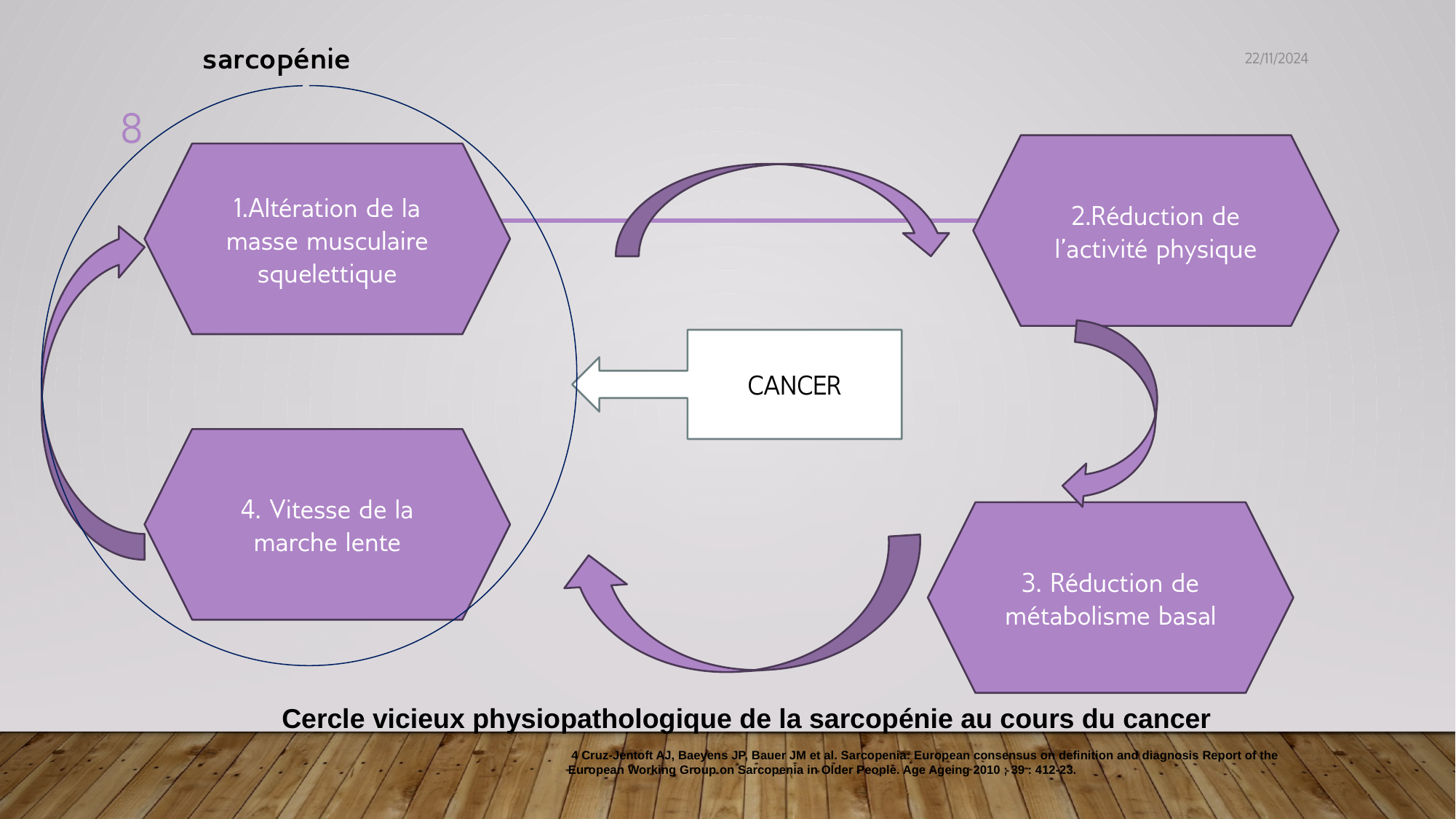

sarcopénie
22/11/2024

8
#
2.Réduction de l’activité physique
1.Altération de la masse musculaire squelettique

CANCER

4. Vitesse de la marche lente
3. Réduction de métabolisme basal

Cercle vicieux physiopathologique de la sarcopénie au cours du cancer
 4 Cruz-Jentoft AJ, Baeyens JP, Bauer JM et al. Sarcopenia: European consensus on definition and diagnosis Report of the European Working Group on Sarcopenia in Older People. Age Ageing 2010 ; 39 : 412-23.